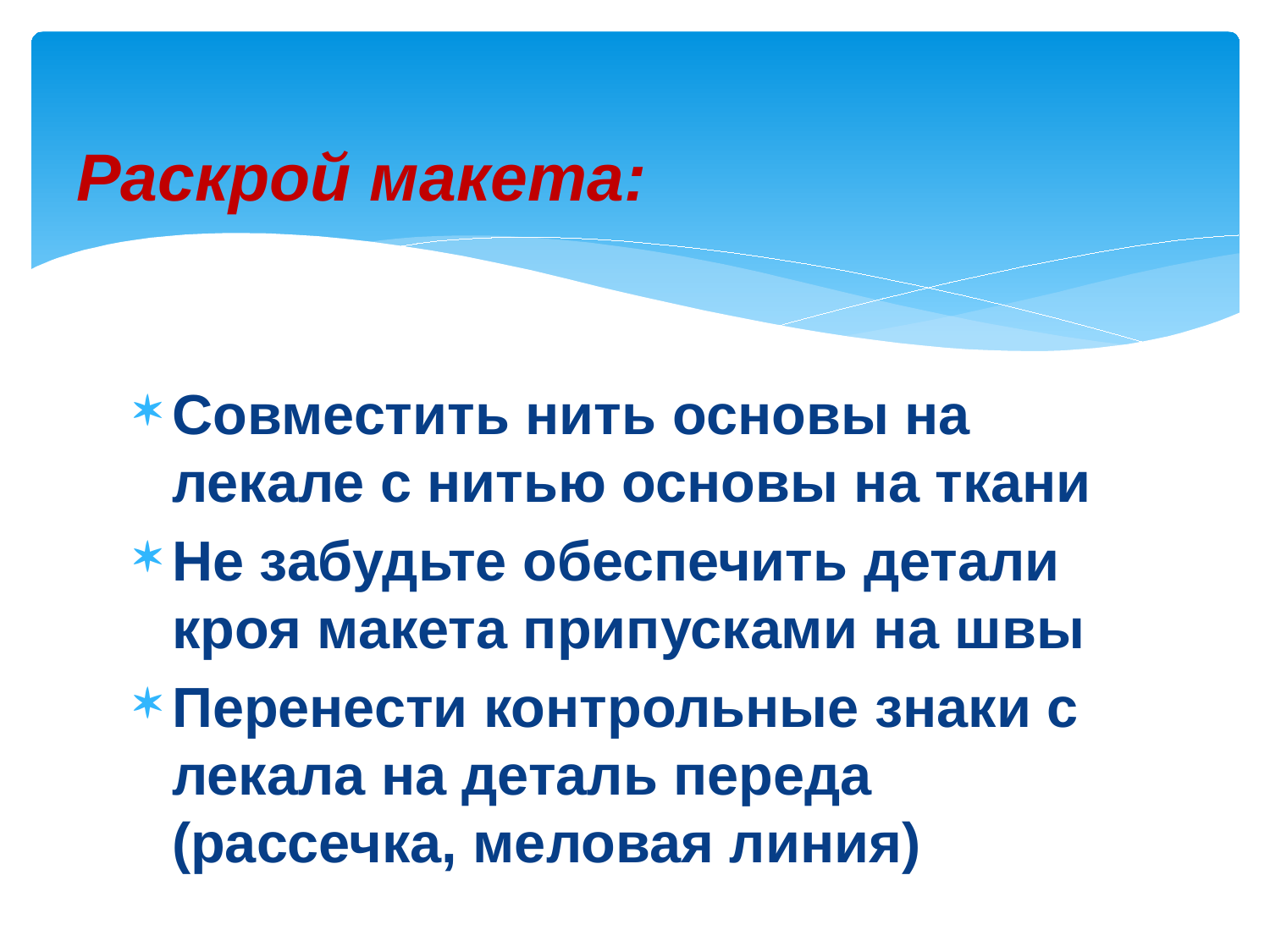

# Раскрой макета:
Совместить нить основы на лекале с нитью основы на ткани
Не забудьте обеспечить детали кроя макета припусками на швы
Перенести контрольные знаки с лекала на деталь переда (рассечка, меловая линия)